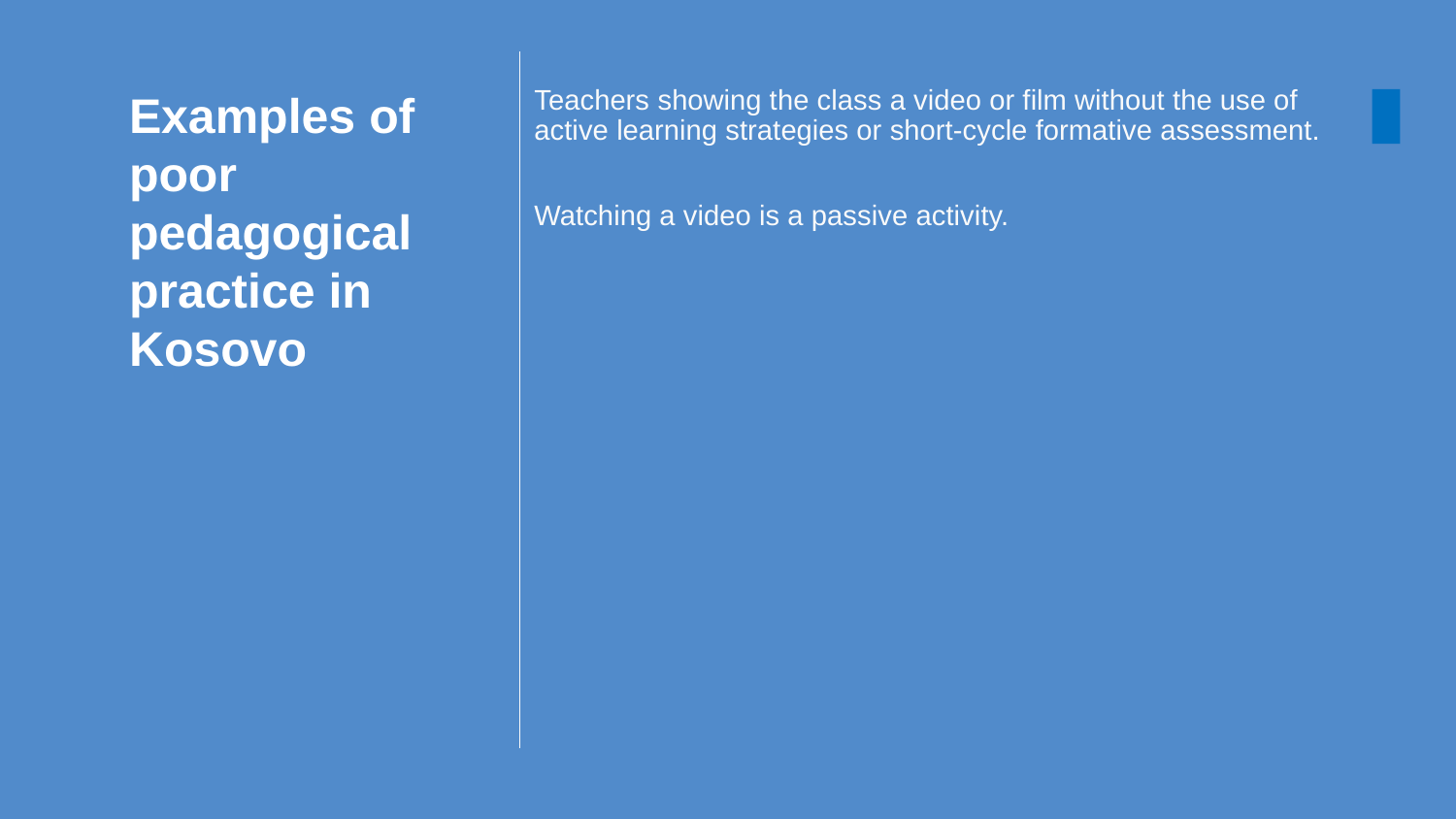

# Examples of poor pedagogical practice in Kosovo
Teachers showing the class a video or film without the use of active learning strategies or short-cycle formative assessment.

Watching a video is a passive activity.